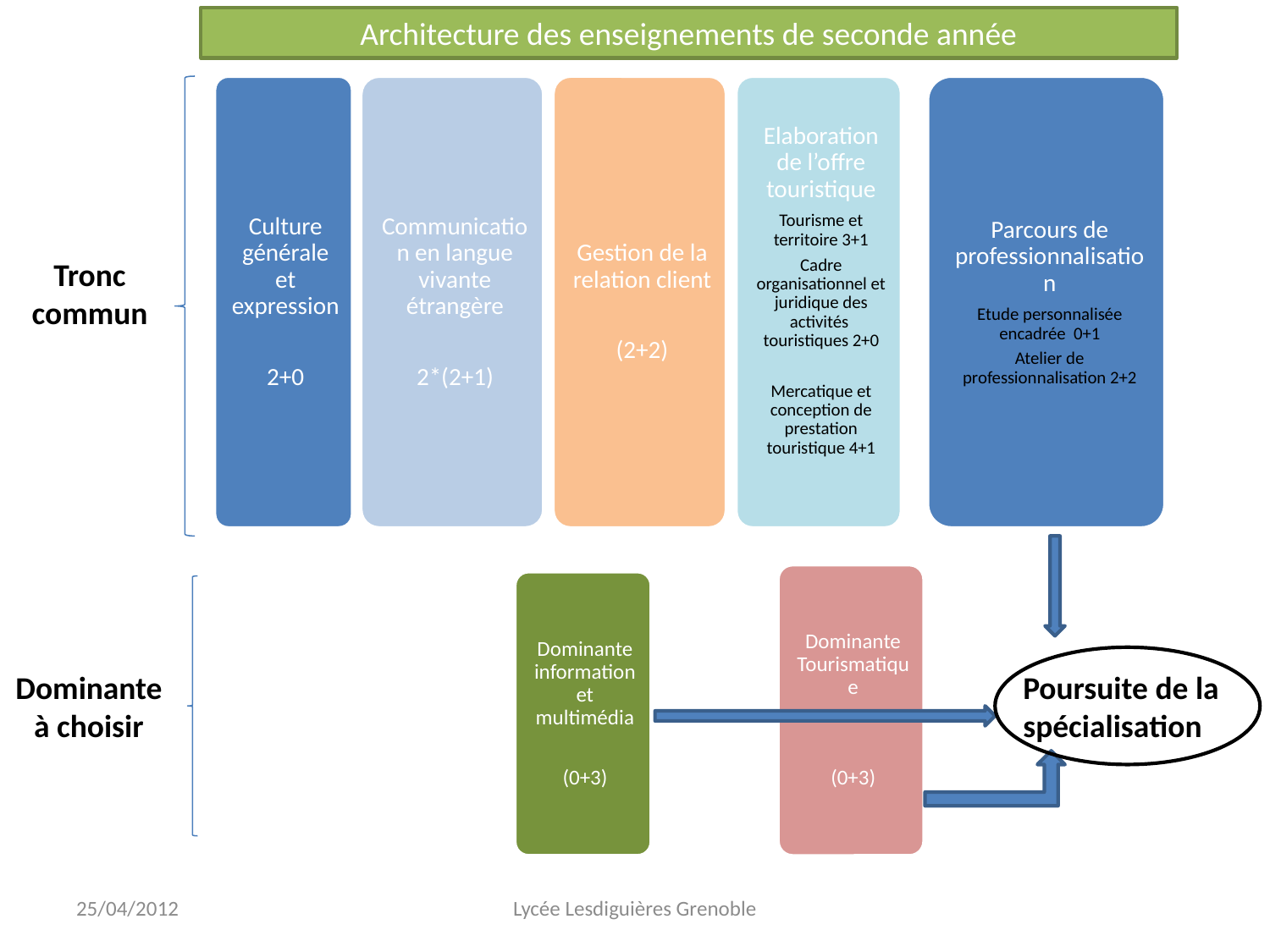

Architecture des enseignements de seconde année

Culture générale et expression

2+0
Gestion de la relation client

(2+2)
Communication en langue vivante étrangère

2*(2+1)
Elaboration de l’offre touristique
Tourisme et territoire 3+1
Cadre organisationnel et juridique des activités  touristiques 2+0

Mercatique et conception de prestation touristique 4+1

Parcours de professionnalisation
Etude personnalisée encadrée  0+1
Atelier de professionnalisation 2+2
Dominante information et multimédia

(0+3)
Dominante Tourismatique

(0+3)
Tronc
commun

Dominante à choisir
Poursuite de la spécialisation

25/04/2012
Lycée Lesdiguières Grenoble